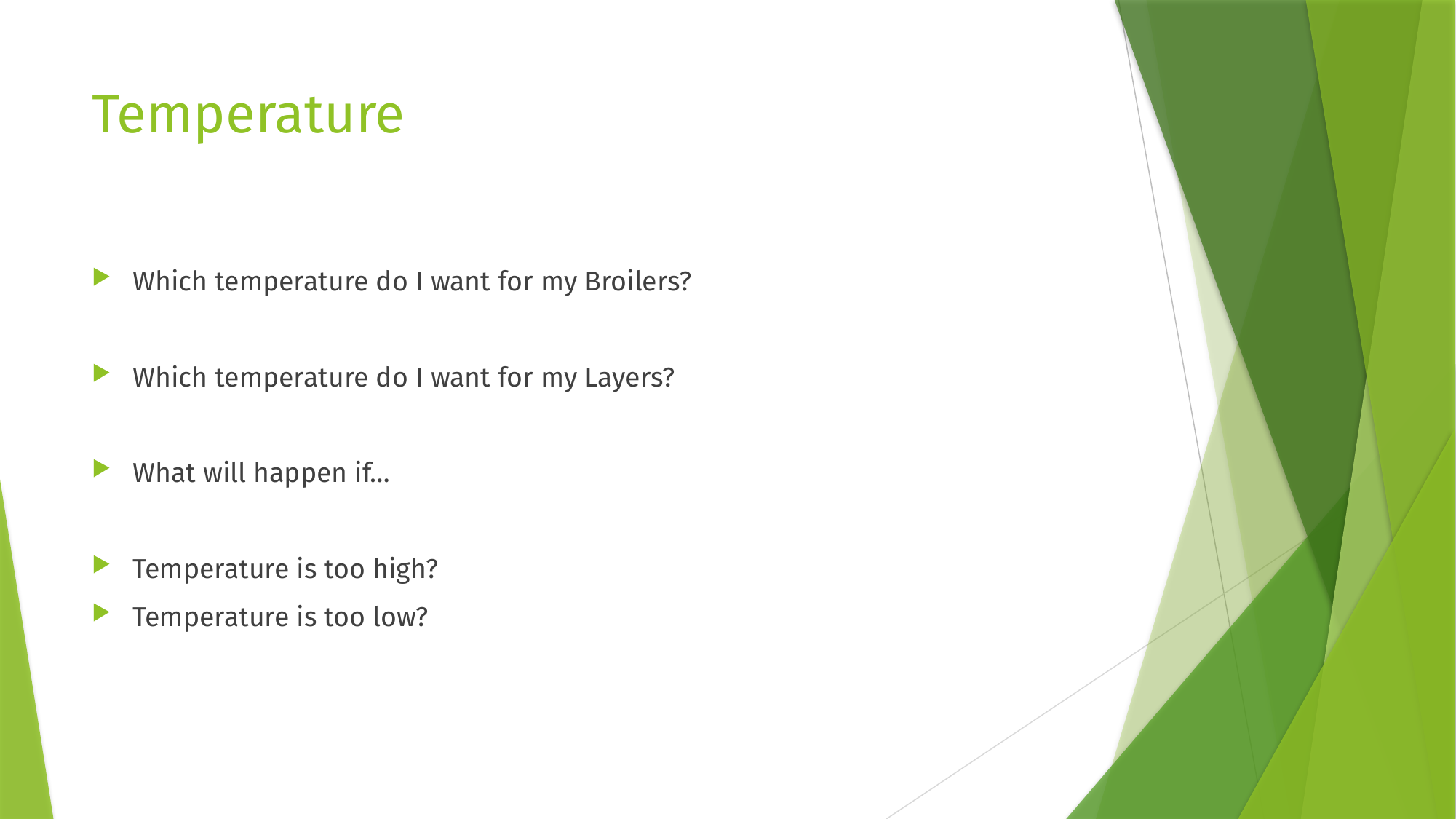

# Temperature
Which temperature do I want for my Broilers?

Which temperature do I want for my Layers?

What will happen if…

Temperature is too high?
Temperature is too low?